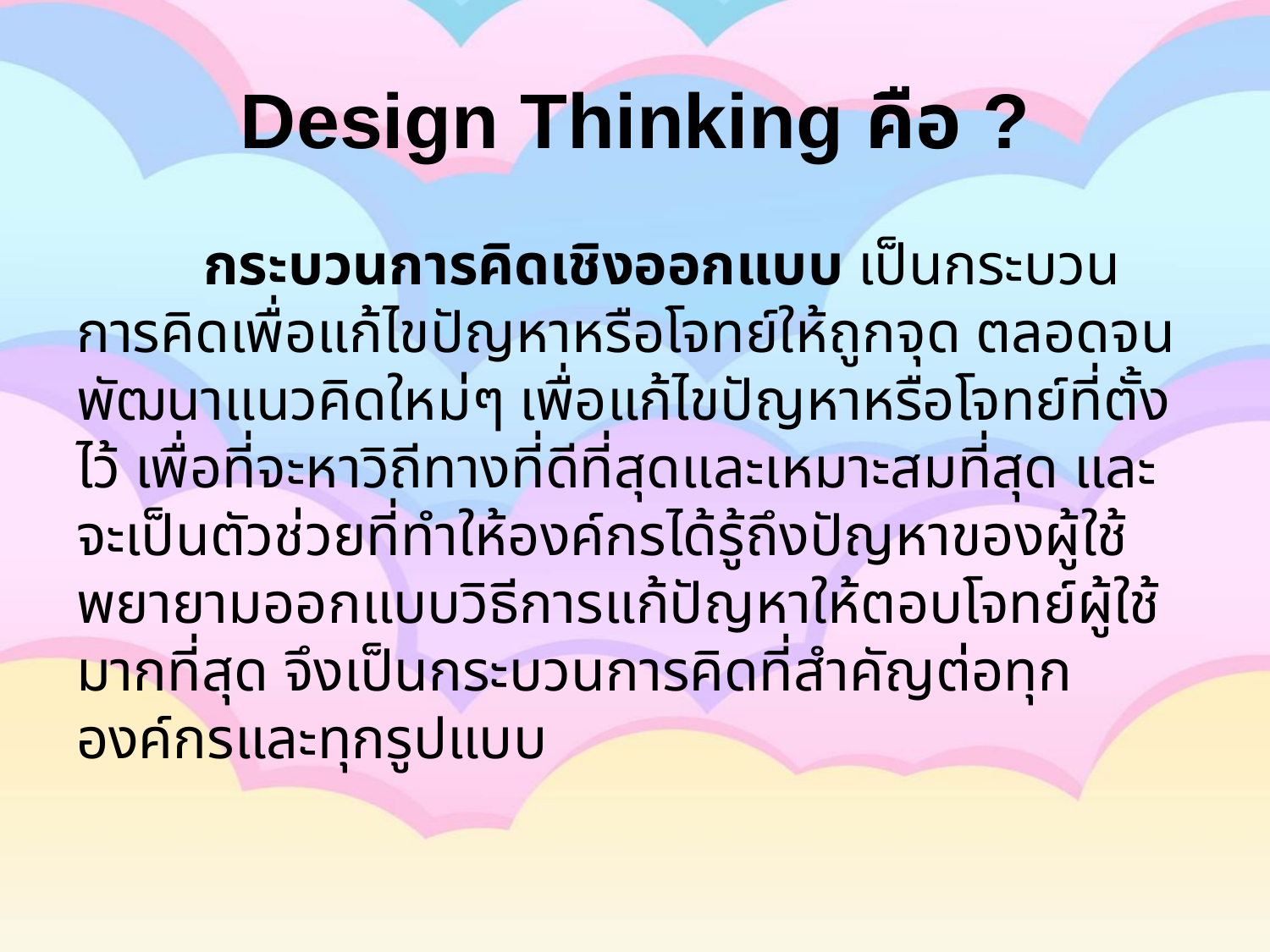

# Design Thinking คือ ?
	กระบวนการคิดเชิงออกแบบ เป็นกระบวนการคิดเพื่อแก้ไขปัญหาหรือโจทย์ให้ถูกจุด ตลอดจนพัฒนาแนวคิดใหม่ๆ เพื่อแก้ไขปัญหาหรือโจทย์ที่ตั้งไว้ เพื่อที่จะหาวิถีทางที่ดีที่สุดและเหมาะสมที่สุด และจะเป็นตัวช่วยที่ทำให้องค์กรได้รู้ถึงปัญหาของผู้ใช้ พยายามออกแบบวิธีการแก้ปัญหาให้ตอบโจทย์ผู้ใช้มากที่สุด จึงเป็นกระบวนการคิดที่สำคัญต่อทุกองค์กรและทุกรูปแบบ